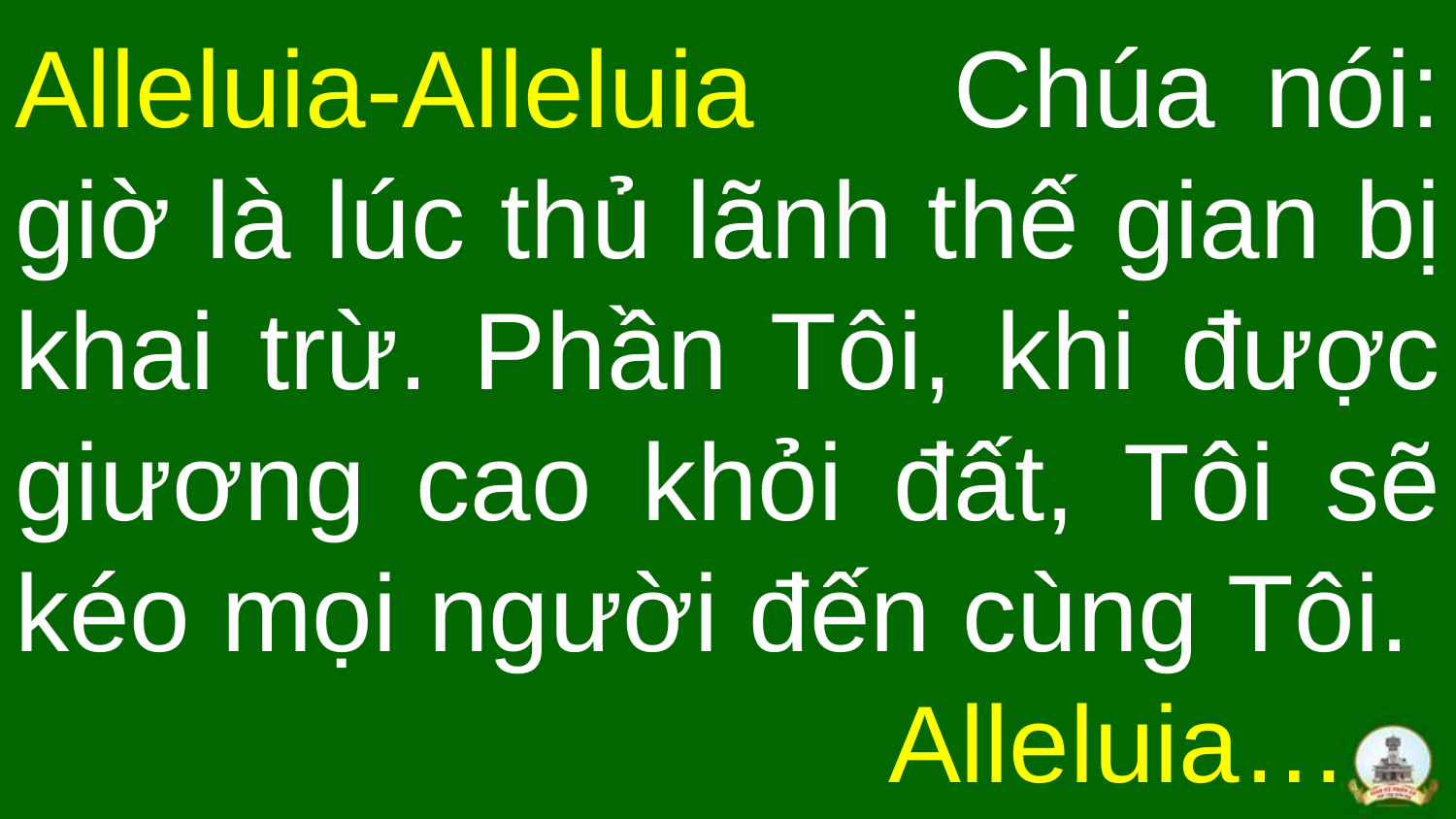

# Alleluia-Alleluia    Chúa nói: giờ là lúc thủ lãnh thế gian bị khai trừ. Phần Tôi, khi được giương cao khỏi đất, Tôi sẽ kéo mọi người đến cùng Tôi.  						Alleluia…